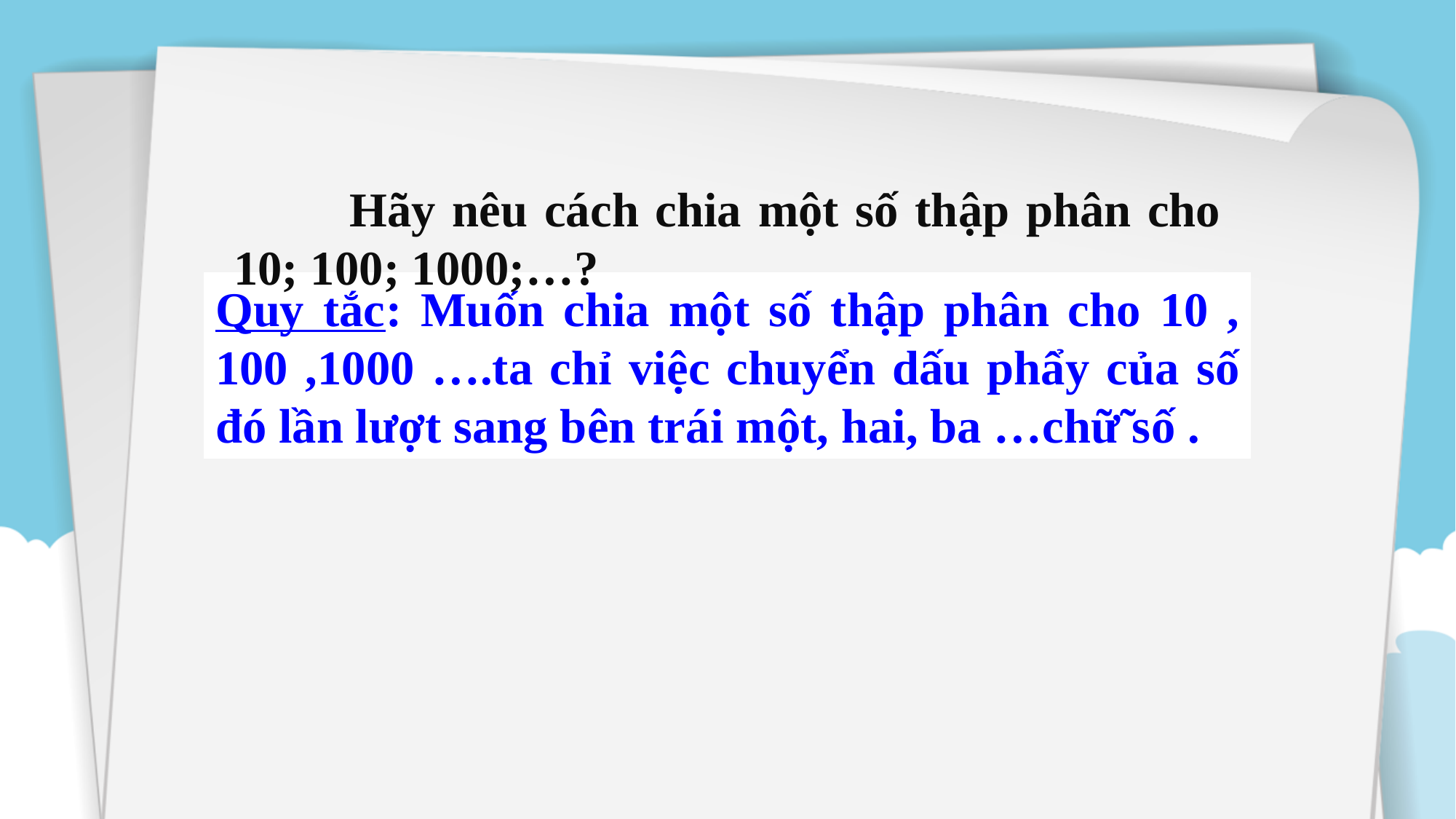

Hãy nêu cách chia một số thập phân cho 10; 100; 1000;…?
Quy tắc: Muốn chia một số thập phân cho 10 , 100 ,1000 ….ta chỉ việc chuyển dấu phẩy của số đó lần lượt sang bên trái một, hai, ba …chữ̃ số .